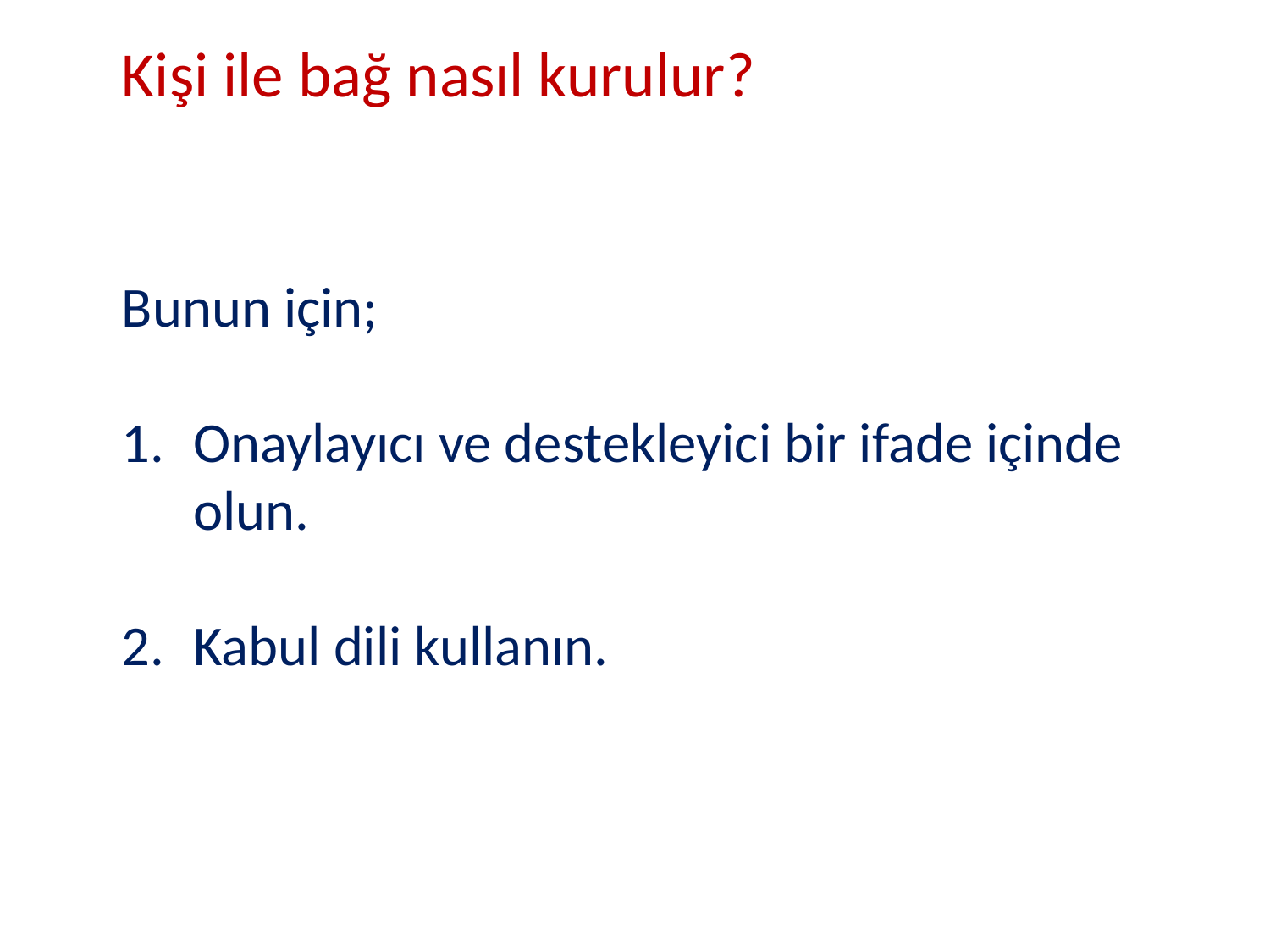

Kişi ile bağ nasıl kurulur?
Bunun için;

Onaylayıcı ve destekleyici bir ifade içinde olun.

Kabul dili kullanın.